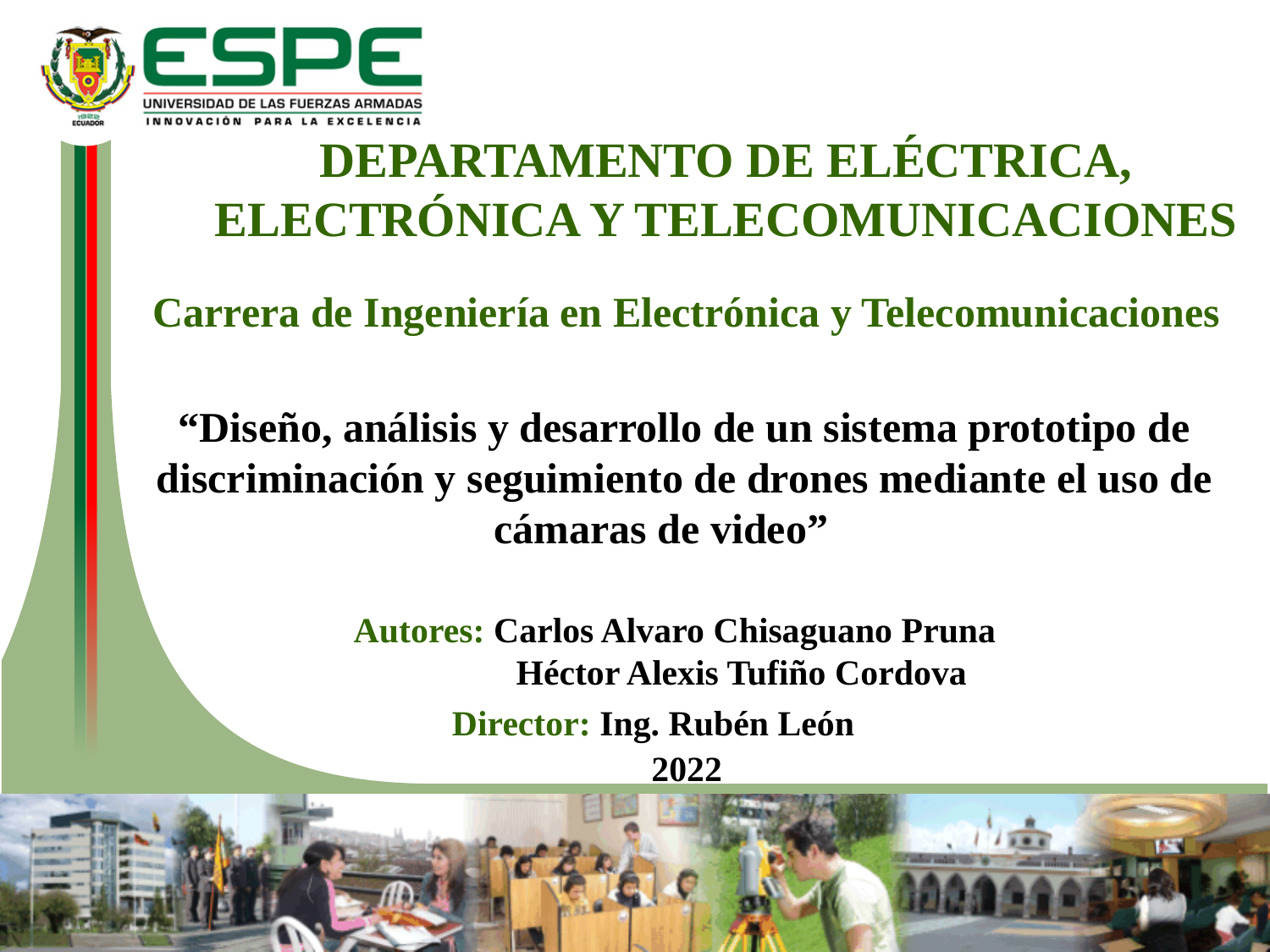

DEPARTAMENTO DE ELÉCTRICA, ELECTRÓNICA Y TELECOMUNICACIONES
Carrera de Ingeniería en Electrónica y Telecomunicaciones

“Diseño, análisis y desarrollo de un sistema prototipo de discriminación y seguimiento de drones mediante el uso de cámaras de video”
Autores: Carlos Alvaro Chisaguano Pruna
               Héctor Alexis Tufiño Cordova
Director: Ing. Rubén León
2022